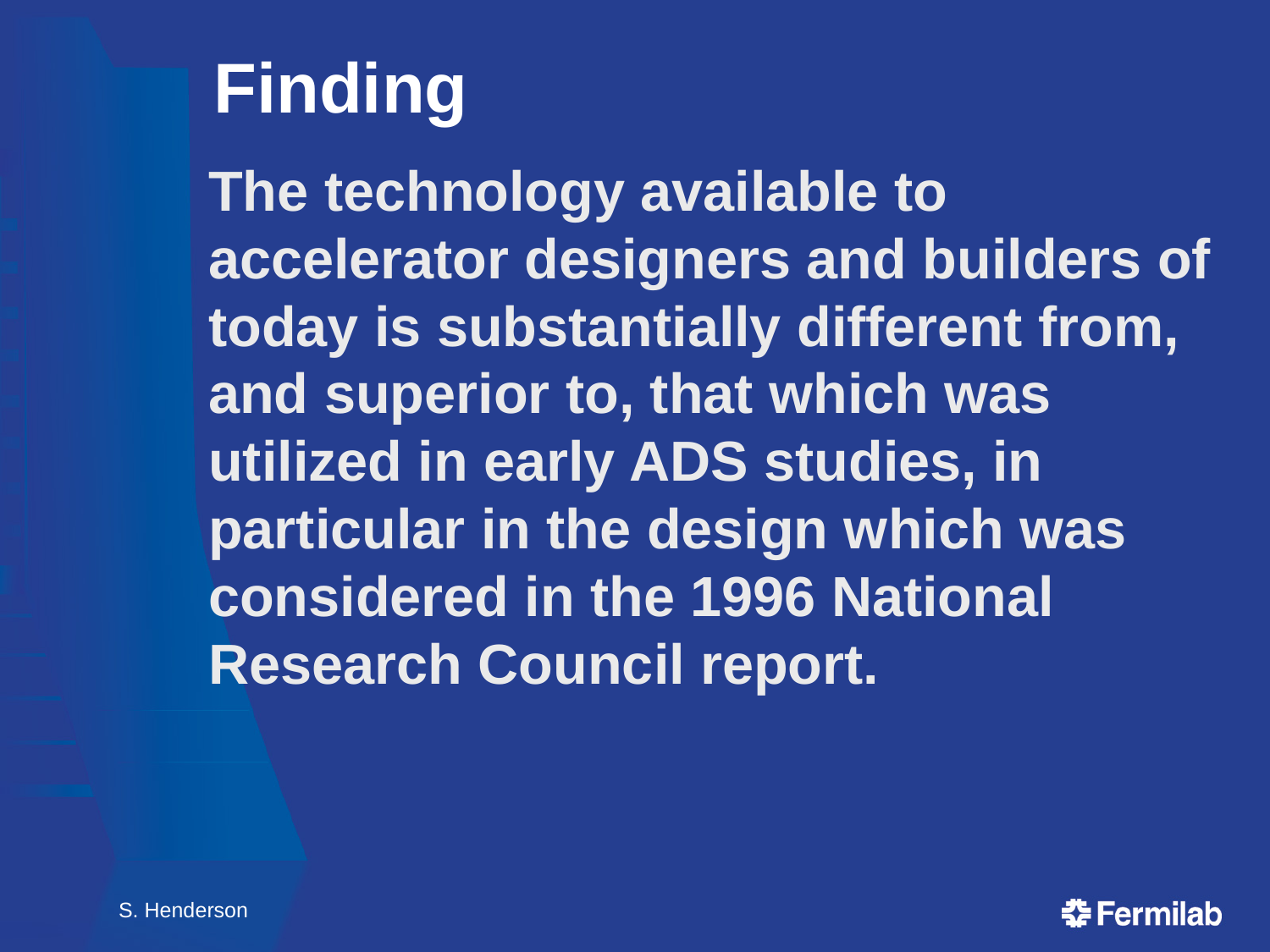

# Finding
	The technology available to accelerator designers and builders of today is substantially different from, and superior to, that which was utilized in early ADS studies, in particular in the design which was considered in the 1996 National Research Council report.

S. Henderson